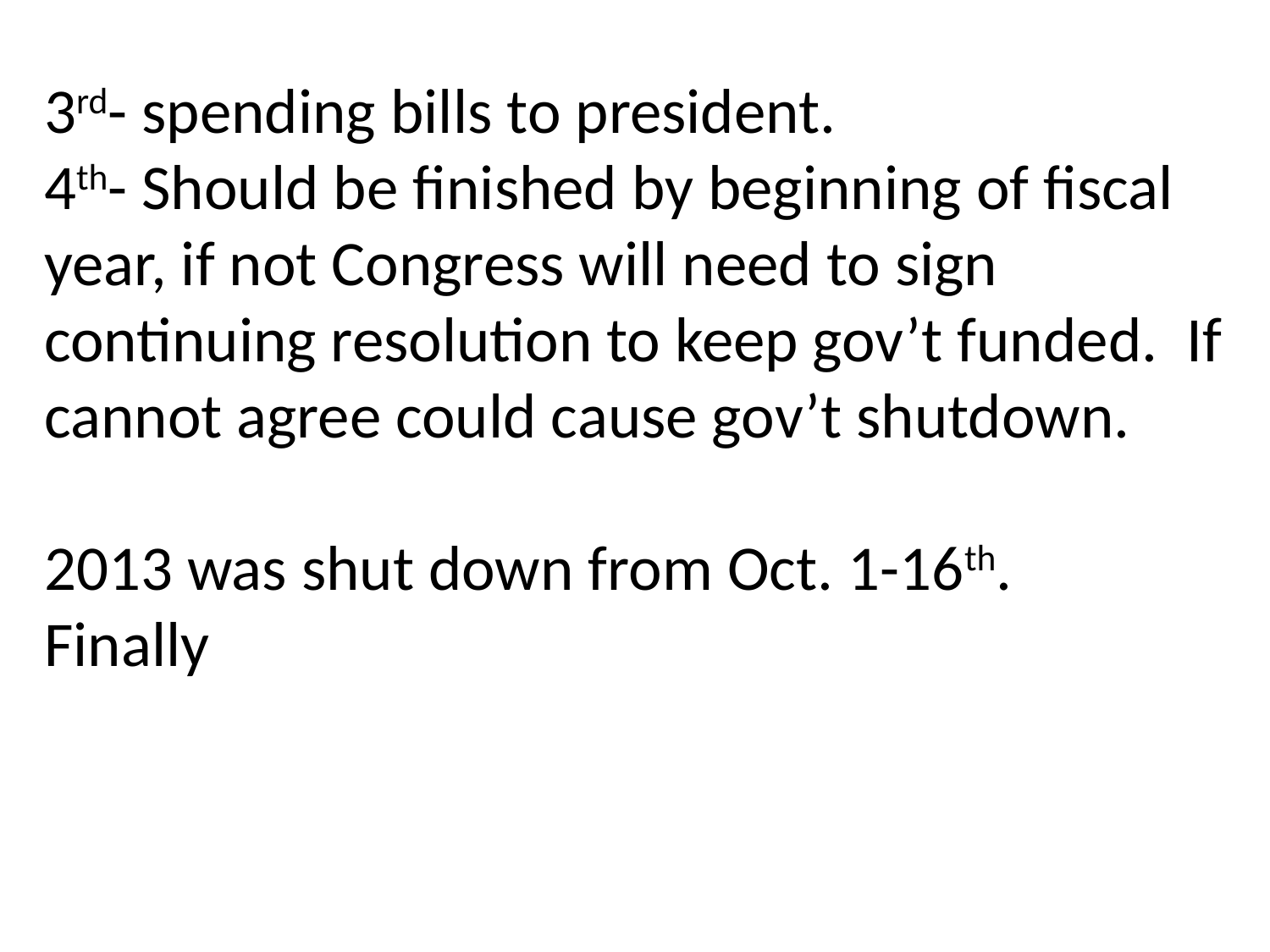

3rd- spending bills to president.
4th- Should be finished by beginning of fiscal year, if not Congress will need to sign continuing resolution to keep gov’t funded.  If cannot agree could cause gov’t shutdown.

2013 was shut down from Oct. 1-16th.
Finally